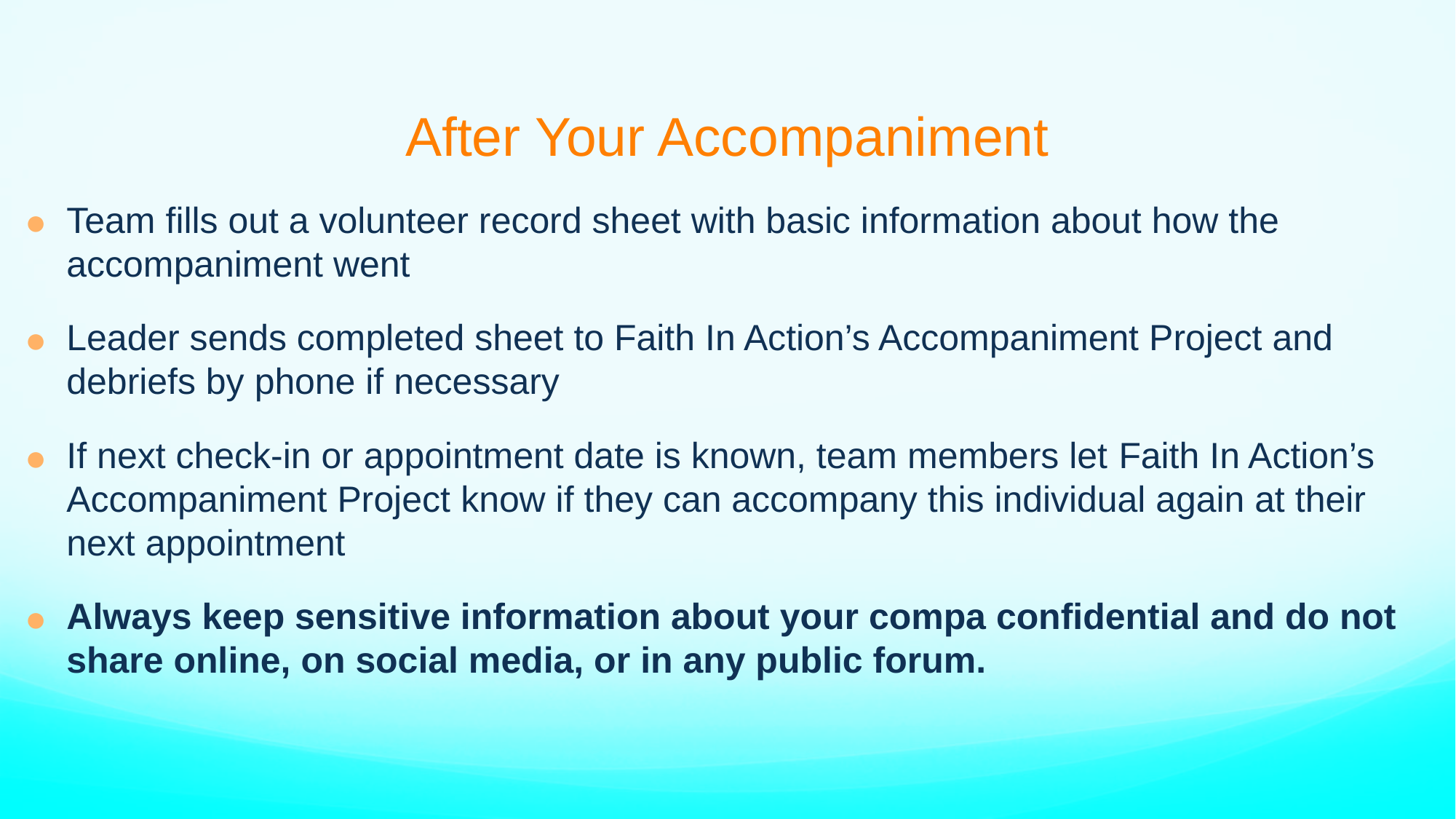

# After Your Accompaniment
Team fills out a volunteer record sheet with basic information about how the accompaniment went
Leader sends completed sheet to Faith In Action’s Accompaniment Project and debriefs by phone if necessary
If next check-in or appointment date is known, team members let Faith In Action’s Accompaniment Project know if they can accompany this individual again at their next appointment
Always keep sensitive information about your compa confidential and do not share online, on social media, or in any public forum.